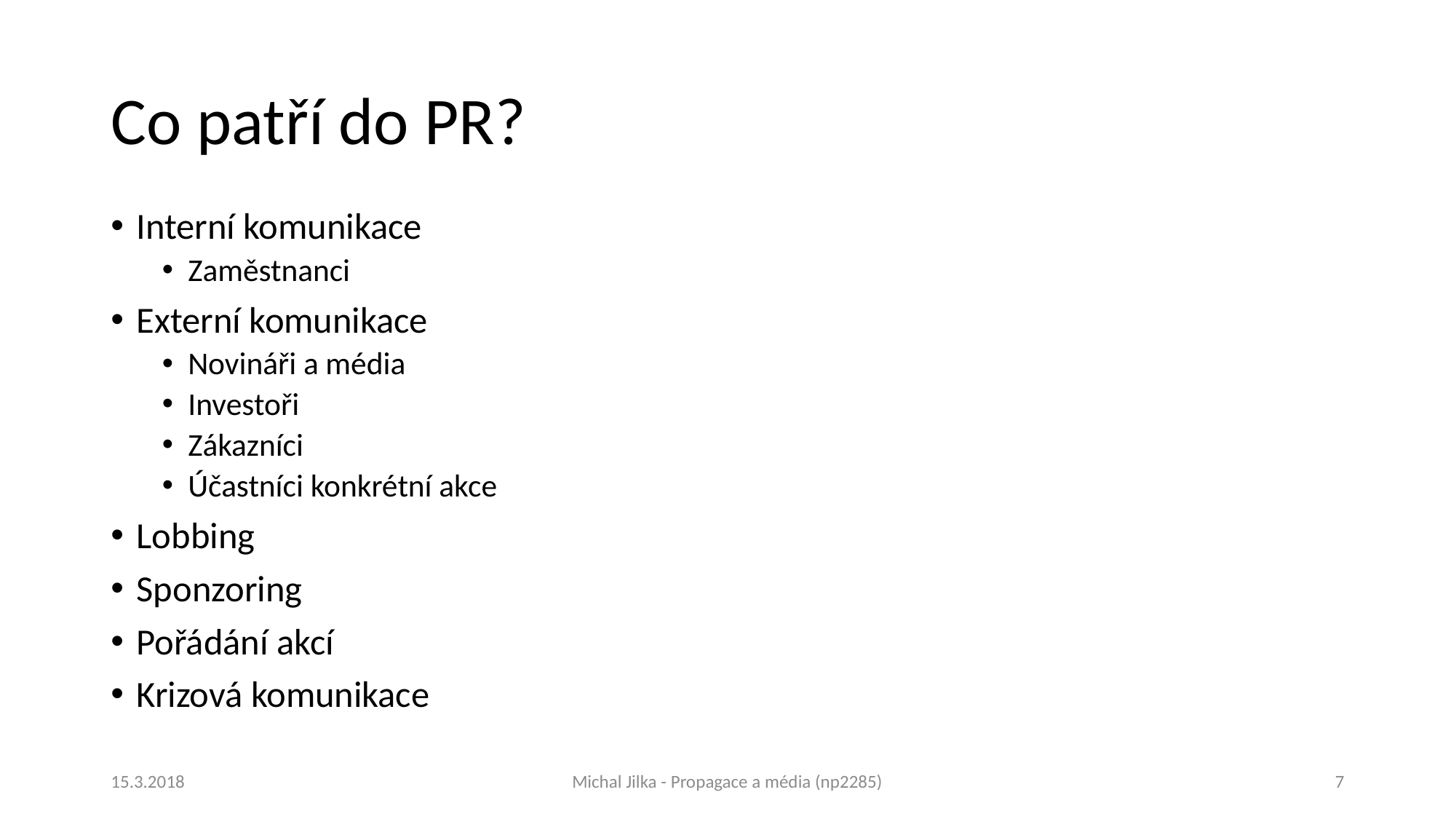

# Co patří do PR?
Interní komunikace
Zaměstnanci
Externí komunikace
Novináři a média
Investoři
Zákazníci
Účastníci konkrétní akce
Lobbing
Sponzoring
Pořádání akcí
Krizová komunikace
15.3.2018
Michal Jilka - Propagace a média (np2285)
7